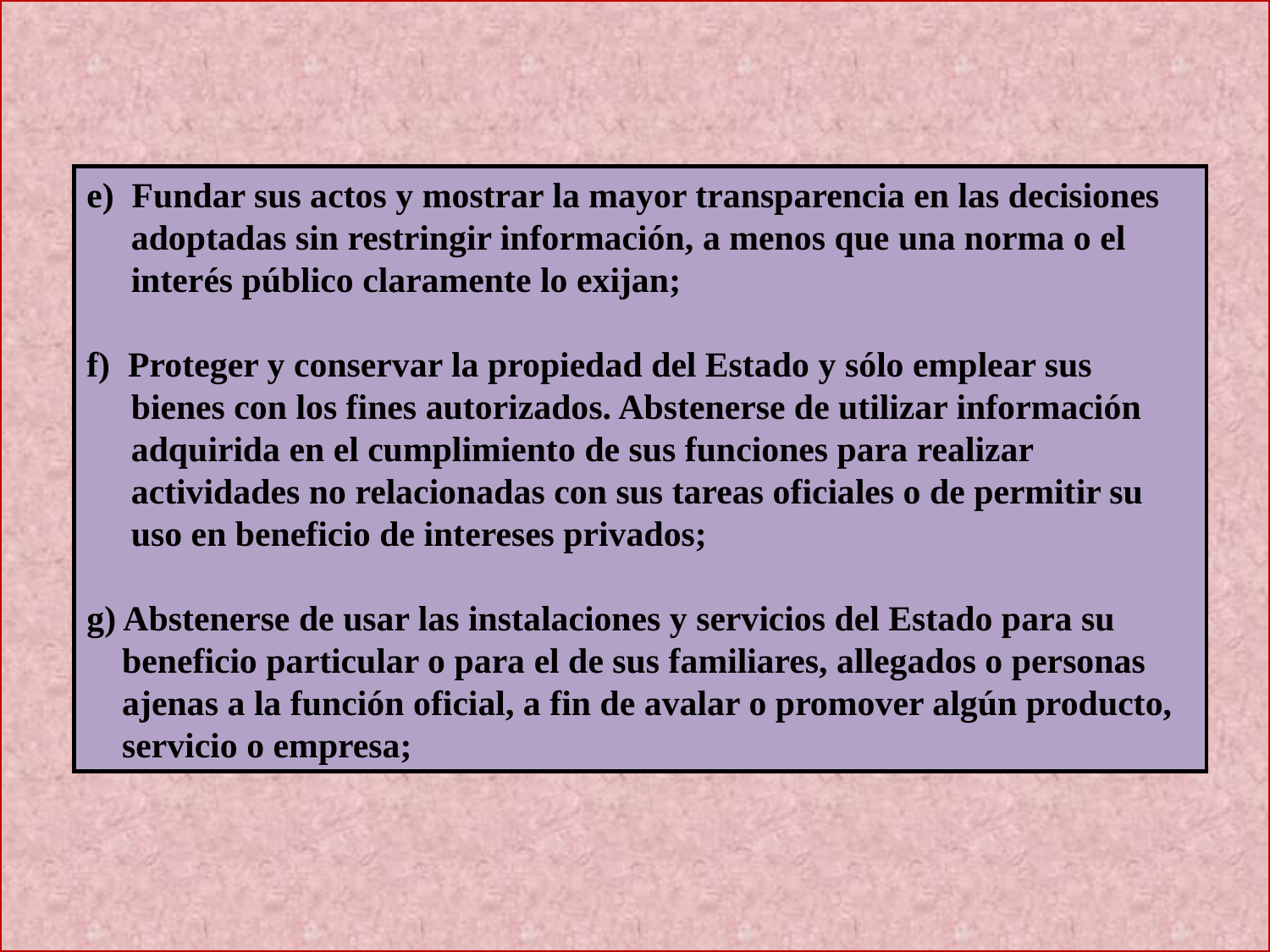

e)  Fundar sus actos y mostrar la mayor transparencia en las decisiones
     adoptadas sin restringir información, a menos que una norma o el
     interés público claramente lo exijan;

f)  Proteger y conservar la propiedad del Estado y sólo emplear sus
     bienes con los fines autorizados. Abstenerse de utilizar información
     adquirida en el cumplimiento de sus funciones para realizar
     actividades no relacionadas con sus tareas oficiales o de permitir su
     uso en beneficio de intereses privados;

g) Abstenerse de usar las instalaciones y servicios del Estado para su
    beneficio particular o para el de sus familiares, allegados o personas
    ajenas a la función oficial, a fin de avalar o promover algún producto,
    servicio o empresa;